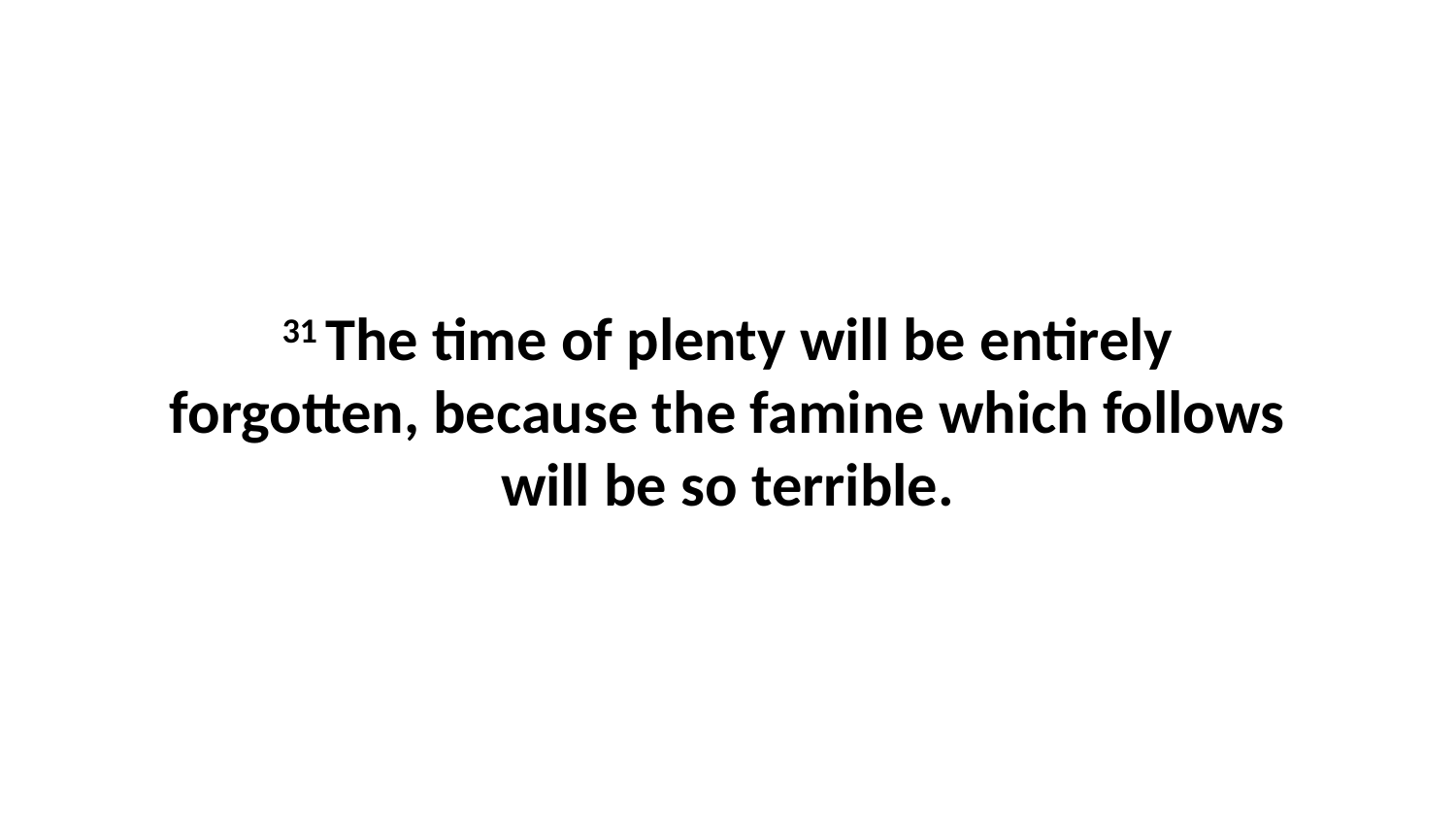

31 The time of plenty will be entirely forgotten, because the famine which follows will be so terrible.